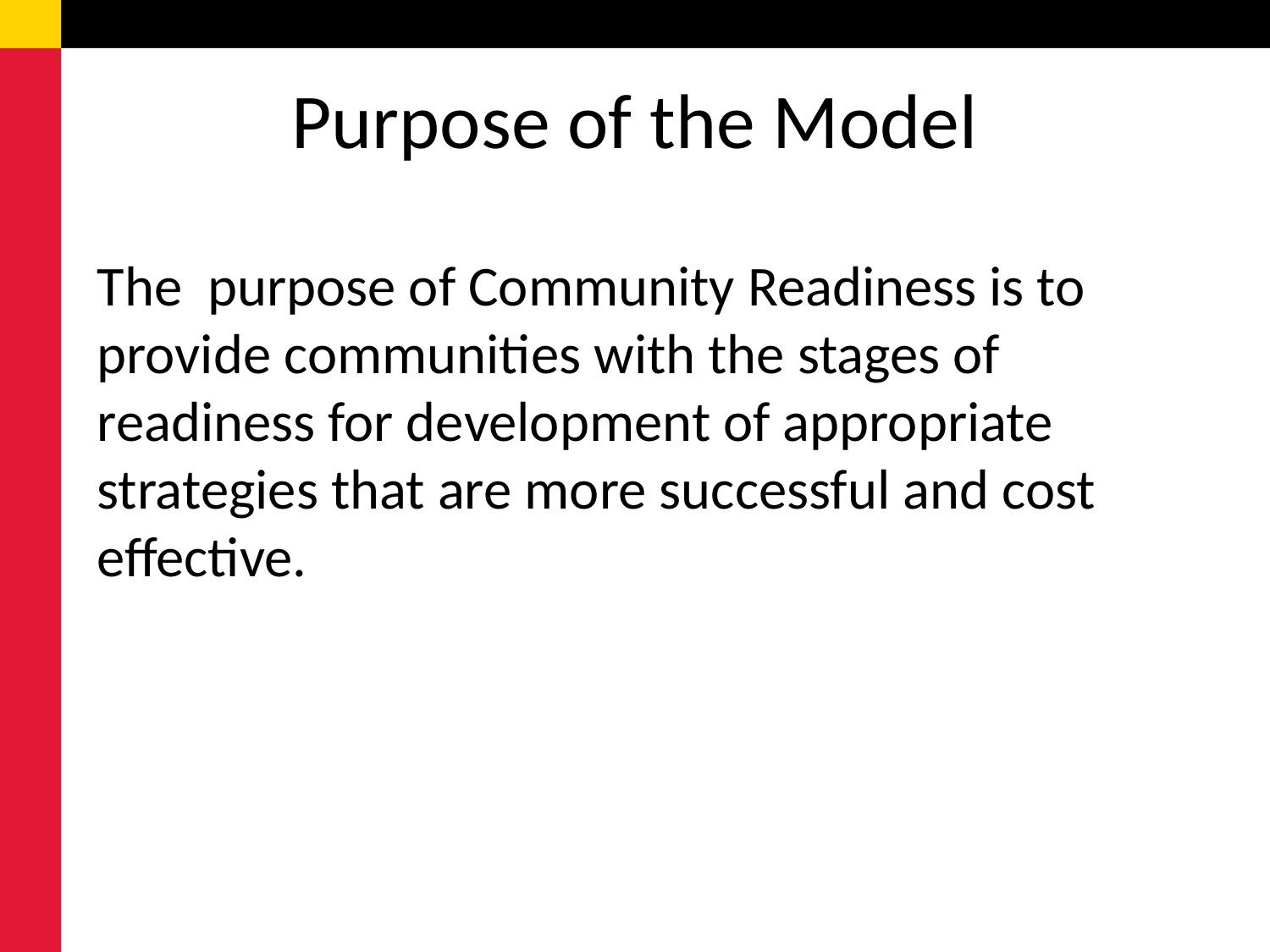

# Purpose of the Model
The  purpose of Community Readiness is to provide communities with the stages of readiness for development of appropriate strategies that are more successful and cost effective.